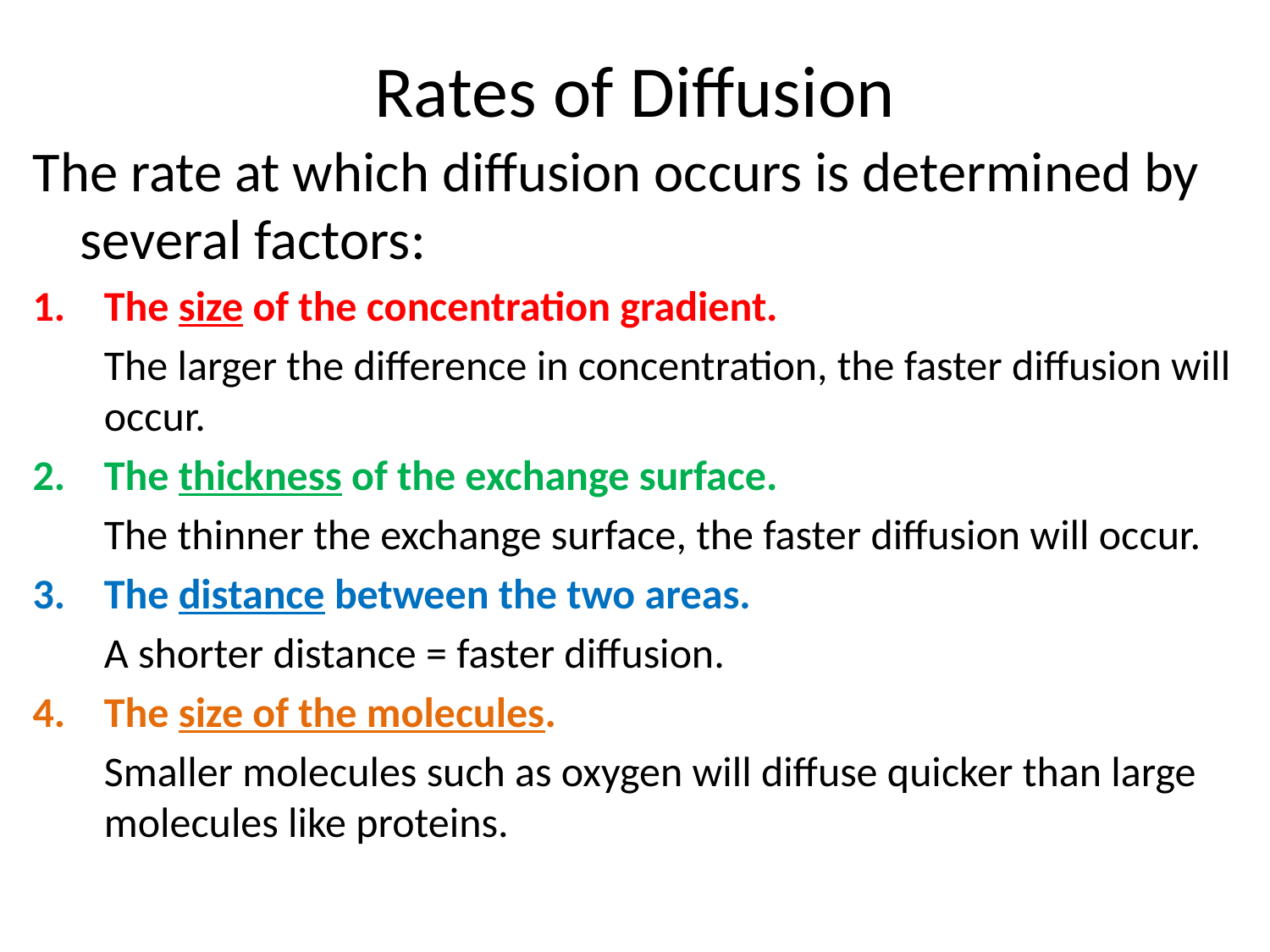

# Rates of Diffusion
The rate at which diffusion occurs is determined by several factors:
The size of the concentration gradient.
	The larger the difference in concentration, the faster diffusion will occur.
The thickness of the exchange surface.
	The thinner the exchange surface, the faster diffusion will occur.
The distance between the two areas.
	A shorter distance = faster diffusion.
The size of the molecules.
	Smaller molecules such as oxygen will diffuse quicker than large molecules like proteins.